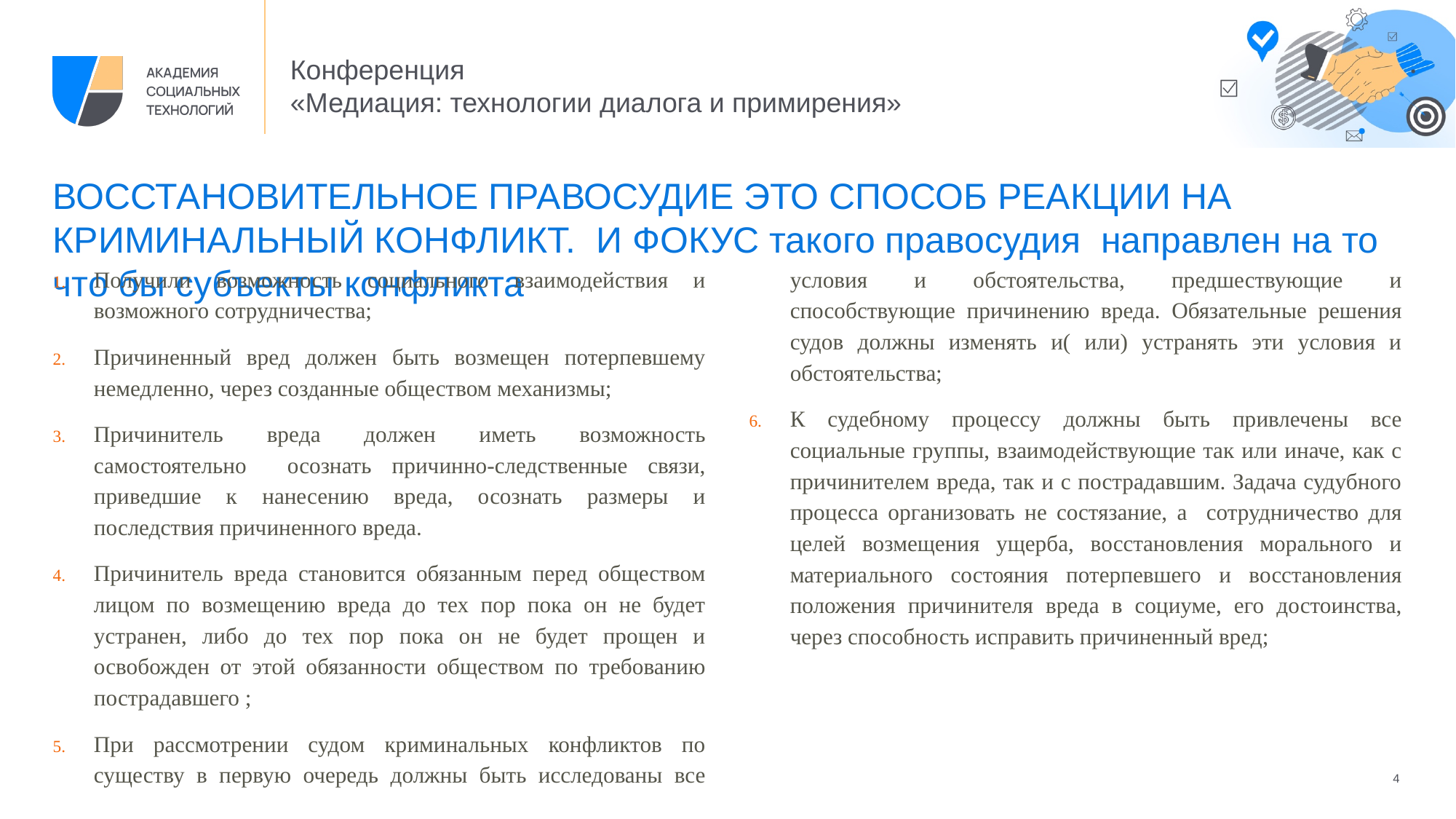

# ВОССТАНОВИТЕЛЬНОЕ ПРАВОСУДИЕ ЭТО СПОСОБ РЕАКЦИИ НА КРИМИНАЛЬНЫЙ КОНФЛИКТ.  И ФОКУС такого правосудия  направлен на то что бы субъекты конфликта
Получили возможность социального взаимодействия и возможного сотрудничества;
Причиненный вред должен быть возмещен потерпевшему немедленно, через созданные обществом механизмы;
Причинитель вреда должен иметь возможность самостоятельно  осознать причинно-следственные связи, приведшие к нанесению вреда, осознать размеры и последствия причиненного вреда.
Причинитель вреда становится обязанным перед обществом лицом по возмещению вреда до тех пор пока он не будет устранен, либо до тех пор пока он не будет прощен и освобожден от этой обязанности обществом по требованию пострадавшего ;
При рассмотрении судом криминальных конфликтов по существу в первую очередь должны быть исследованы все условия и обстоятельства, предшествующие и способствующие причинению вреда. Обязательные решения судов должны изменять и( или) устранять эти условия и обстоятельства;
К судебному процессу должны быть привлечены все социальные группы, взаимодействующие так или иначе, как с причинителем вреда, так и с пострадавшим. Задача судубного процесса организовать не состязание, а  сотрудничество для целей возмещения ущерба, восстановления морального и материального состояния потерпевшего и восстановления положения причинителя вреда в социуме, его достоинства, через способность исправить причиненный вред;

4